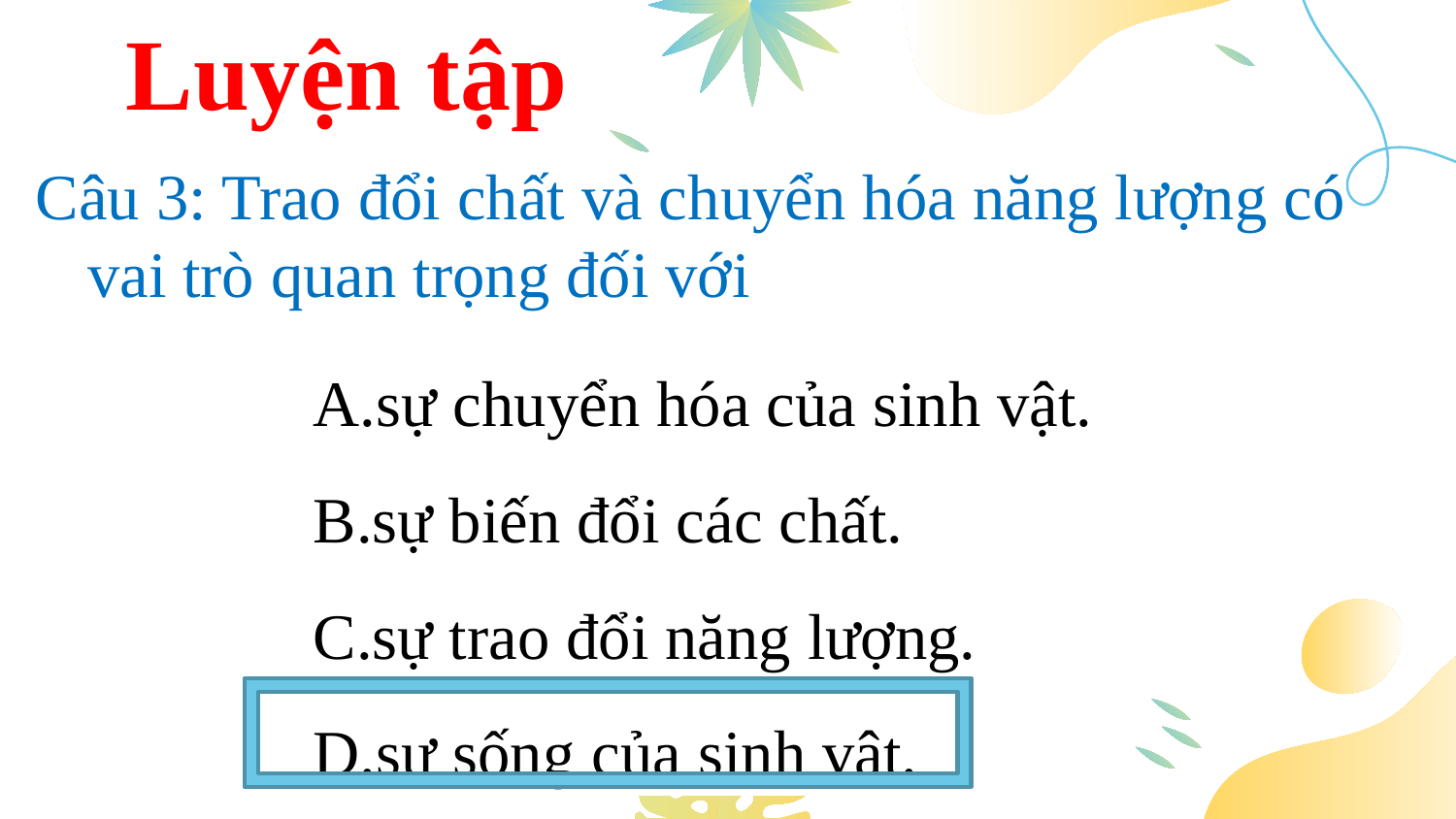

# Luyện tập

Câu 3: Trao đổi chất và chuyển hóa năng lượng có vai trò quan trọng đối với
sự chuyển hóa của sinh vật.
sự biến đổi các chất.
sự trao đổi năng lượng.
sự sống của sinh vật.